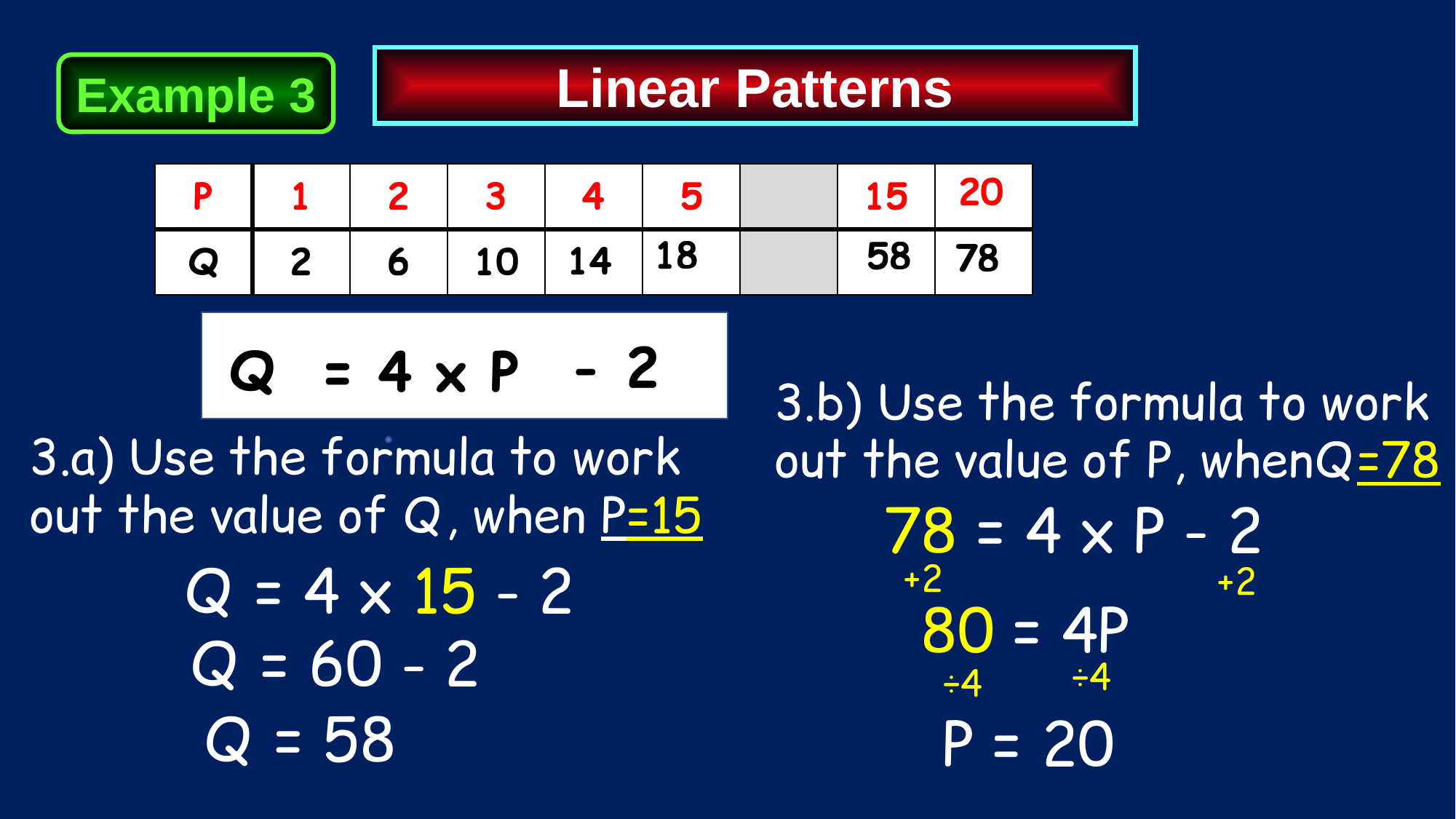

Linear Patterns
Example 3
20
| P | 1 | 2 | 3 | 4 | 5 |  | 15 |  |
| --- | --- | --- | --- | --- | --- | --- | --- | --- |
| Q | 2 | 6 | 10 |  |  |  |  |  |
18
58
78
14

- 2
Q
= 4 x P
3.b) Use the formula to work out the value of P, whenQ=78
3.a) Use the formula to work out the value of Q, when P=15

78 = 4 x P - 2
Q = 4 x 15 - 2
+2
+2
80 = 4P
Q = 60 - 2
÷4
÷4
Q = 58
P = 20